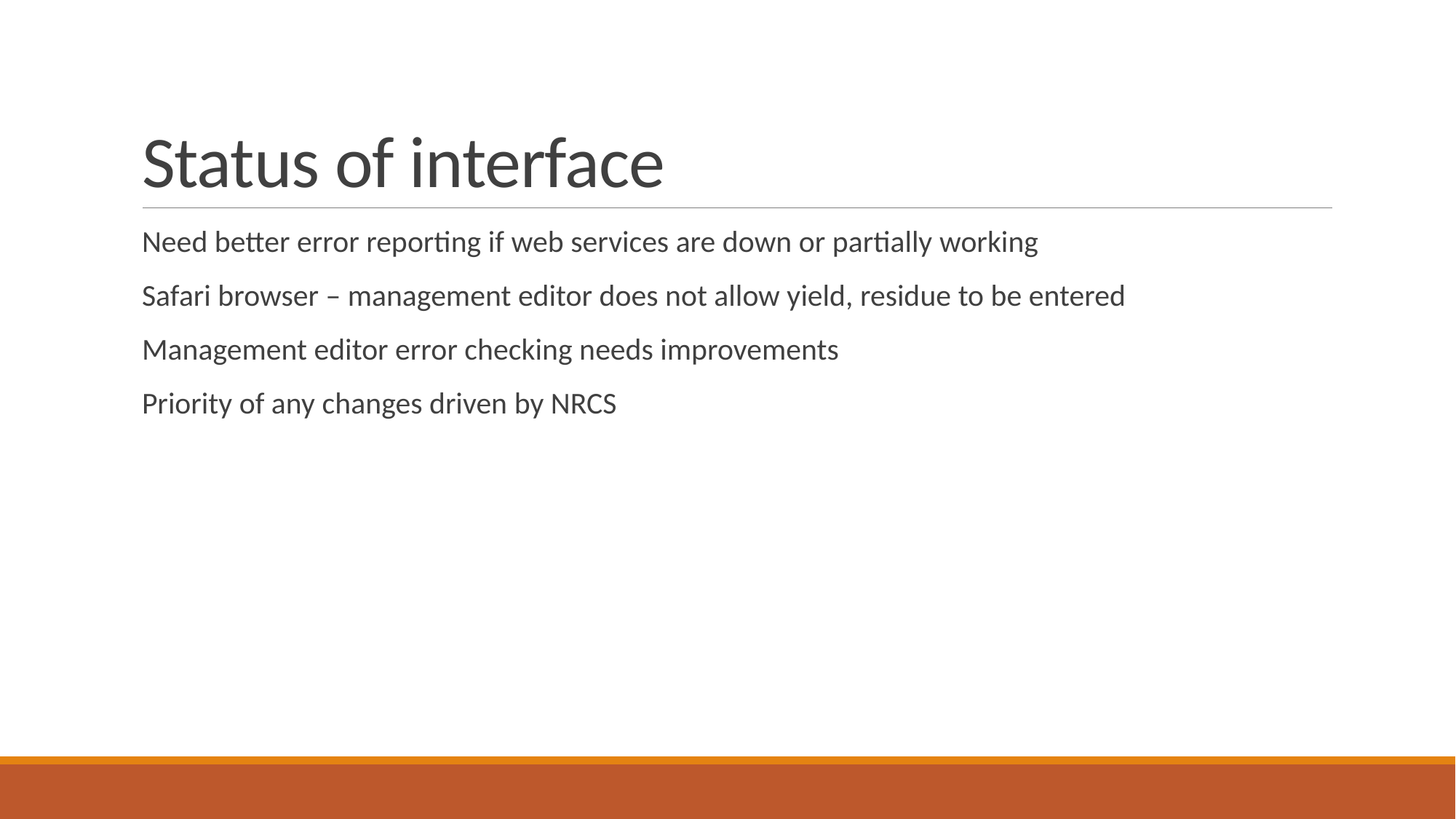

# Status of interface
Need better error reporting if web services are down or partially working
Safari browser – management editor does not allow yield, residue to be entered
Management editor error checking needs improvements
Priority of any changes driven by NRCS